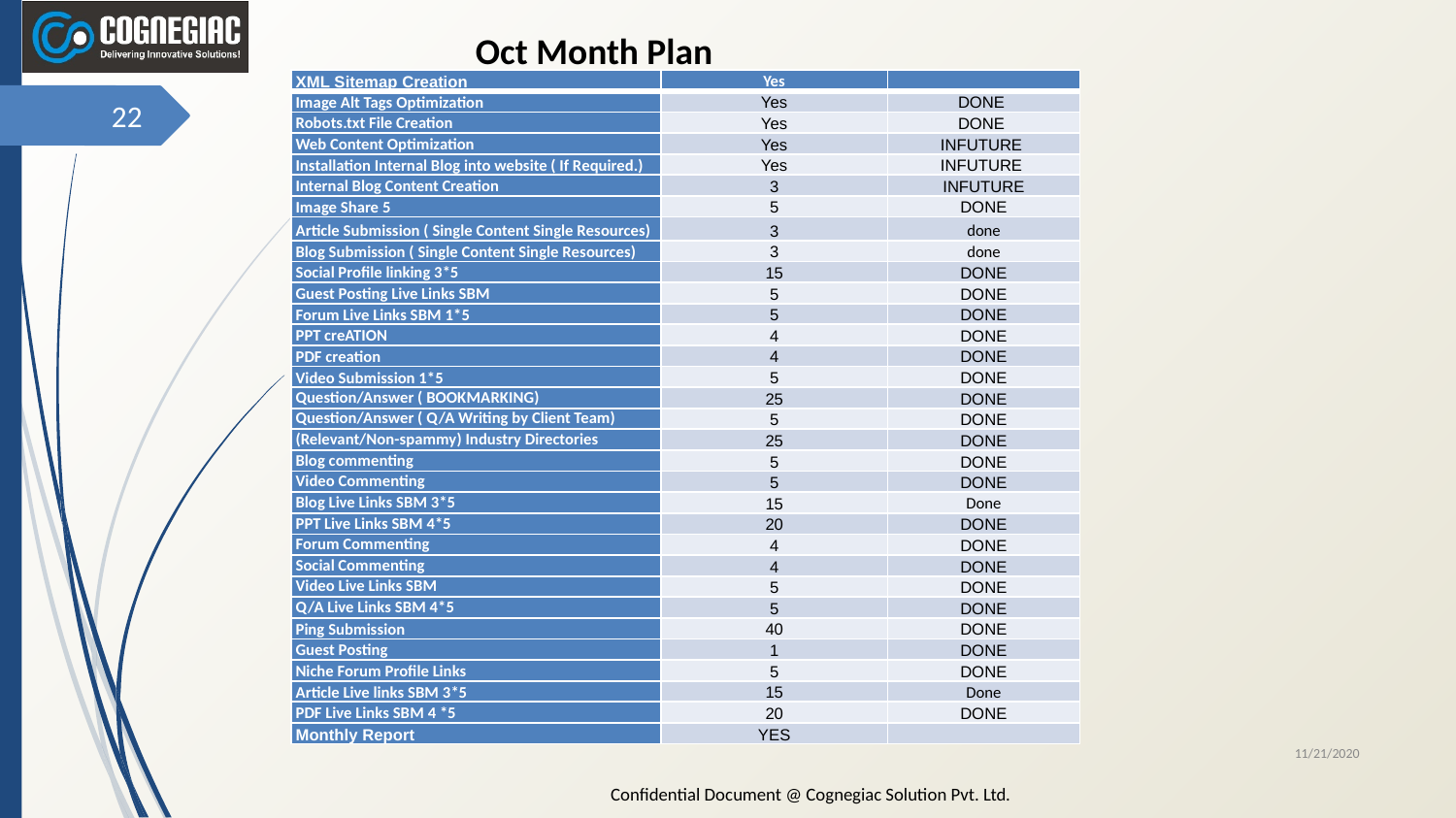

Oct Month Plan

| XML Sitemap Creation | Yes |  |
| --- | --- | --- |
| Image Alt Tags Optimization | Yes | DONE |
| Robots.txt File Creation | Yes | DONE |
| Web Content Optimization | Yes | INFUTURE |
| Installation Internal Blog into website ( If Required.) | Yes | INFUTURE |
| Internal Blog Content Creation | 3 | INFUTURE |
| Image Share 5 | 5 | DONE |
| Article Submission ( Single Content Single Resources) | 3 | done |
| Blog Submission ( Single Content Single Resources) | 3 | done |
| Social Profile linking 3\*5 | 15 | DONE |
| Guest Posting Live Links SBM | 5 | DONE |
| Forum Live Links SBM 1\*5 | 5 | DONE |
| PPT creATION | 4 | DONE |
| PDF creation | 4 | DONE |
| Video Submission 1\*5 | 5 | DONE |
| Question/Answer ( BOOKMARKING) | 25 | DONE |
| Question/Answer ( Q/A Writing by Client Team) | 5 | DONE |
| (Relevant/Non-spammy) Industry Directories | 25 | DONE |
| Blog commenting | 5 | DONE |
| Video Commenting | 5 | DONE |
| Blog Live Links SBM 3\*5 | 15 | Done |
| PPT Live Links SBM 4\*5 | 20 | DONE |
| Forum Commenting | 4 | DONE |
| Social Commenting | 4 | DONE |
| Video Live Links SBM | 5 | DONE |
| Q/A Live Links SBM 4\*5 | 5 | DONE |
| Ping Submission | 40 | DONE |
| Guest Posting | 1 | DONE |
| Niche Forum Profile Links | 5 | DONE |
| Article Live links SBM 3\*5 | 15 | Done |
| PDF Live Links SBM 4 \*5 | 20 | DONE |
| Monthly Report | YES |  |
22
11/21/2020